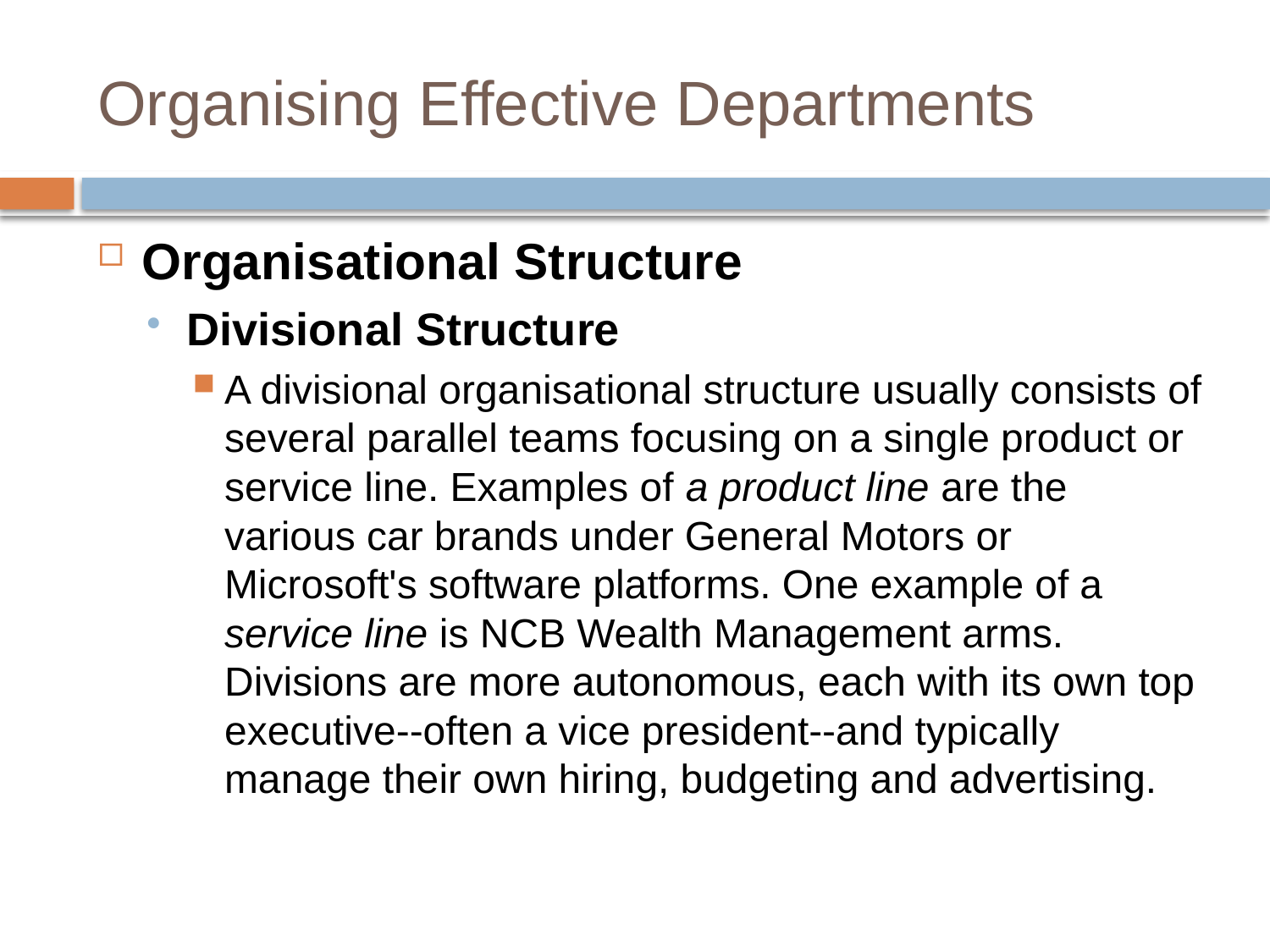

# Organising Effective Departments
Organisational Structure
Divisional Structure
A divisional organisational structure usually consists of several parallel teams focusing on a single product or service line. Examples of a product line are the various car brands under General Motors or Microsoft's software platforms. One example of a service line is NCB Wealth Management arms. Divisions are more autonomous, each with its own top executive--often a vice president--and typically manage their own hiring, budgeting and advertising.